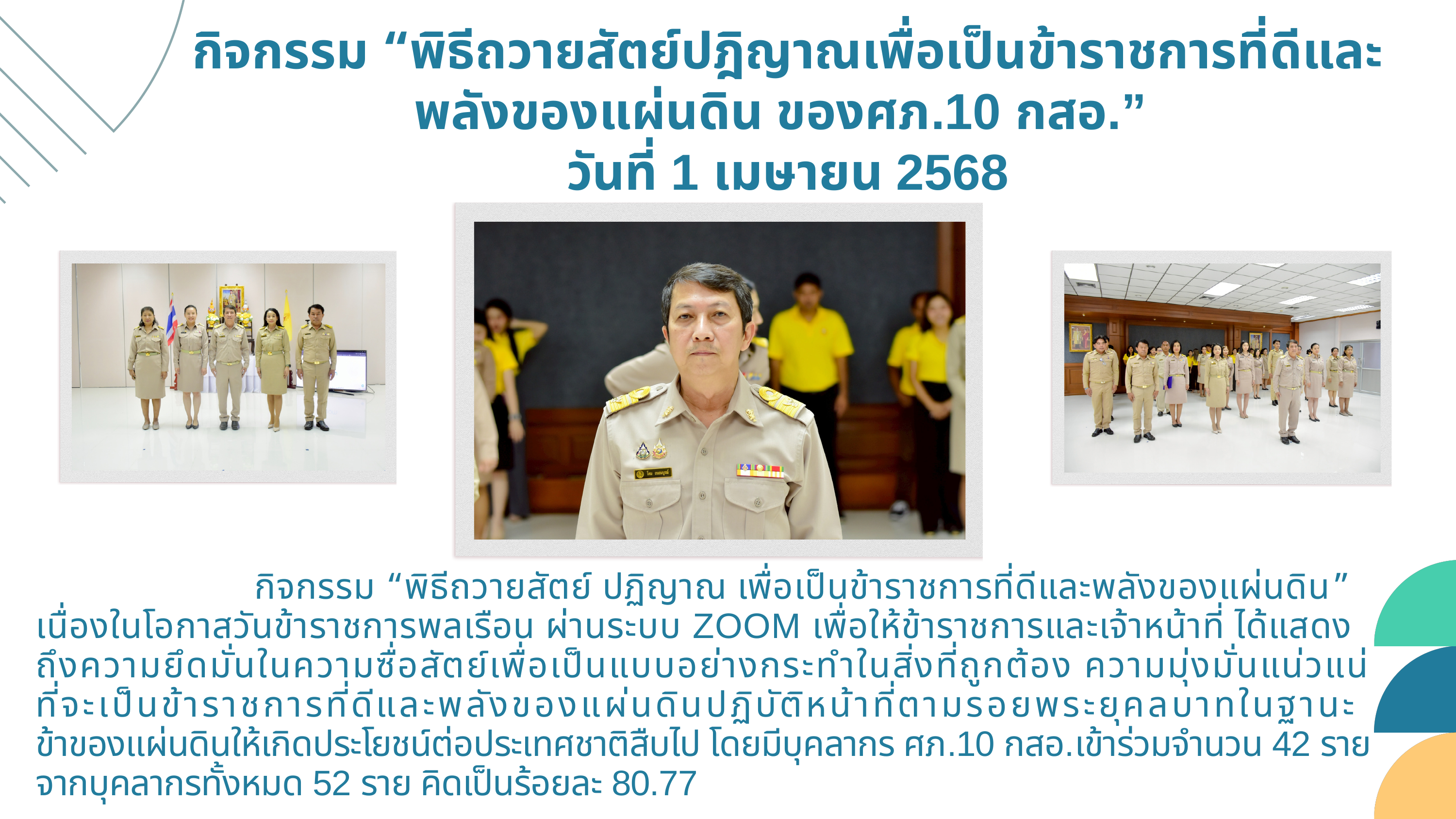

กิจกรรม “พิธีถวายสัตย์ปฎิญาณเพื่อเป็นข้าราชการที่ดีและพลังของแผ่นดิน ของศภ.10 กสอ.”
วันที่ 1 เมษายน 2568

                      กิจกรรม “พิธีถวายสัตย์ ปฏิญาณ เพื่อเป็นข้าราชการที่ดีและพลังของแผ่นดิน”
เนื่องในโอกาสวันข้าราชการพลเรือน ผ่านระบบ ZOOM เพื่อให้ข้าราชการและเจ้าหน้าที่ ได้แสดงถึงความยึดมั่นในความซื่อสัตย์เพื่อเป็นแบบอย่างกระทำในสิ่งที่ถูกต้อง ความมุ่งมั่นแน่วแน่ที่จะเป็นข้าราชการที่ดีและพลังของแผ่นดินปฏิบัติหน้าที่ตามรอยพระยุคลบาทในฐานะข้าของแผ่นดินให้เกิดประโยชน์ต่อประเทศชาติสืบไป โดยมีบุคลากร ศภ.10 กสอ.เข้าร่วมจำนวน 42 ราย จากบุคลากรทั้งหมด 52 ราย คิดเป็นร้อยละ 80.77